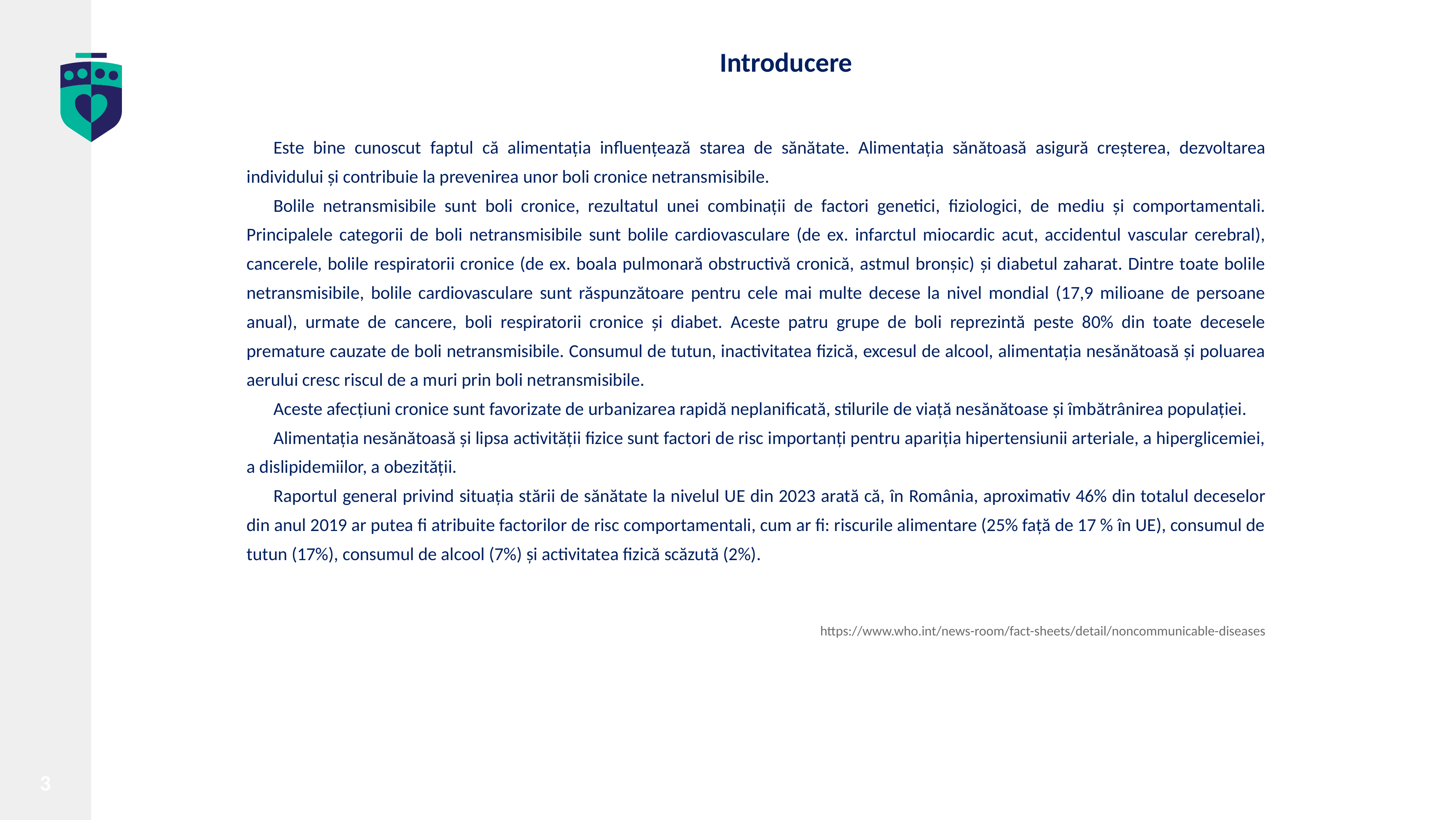

# Introducere
Este bine cunoscut faptul că alimentația influențează starea de sănătate. Alimentația sănătoasă asigură creșterea, dezvoltarea individului și contribuie la prevenirea unor boli cronice netransmisibile.
Bolile netransmisibile sunt boli cronice, rezultatul unei combinații de factori genetici, fiziologici, de mediu și comportamentali. Principalele categorii de boli netransmisibile sunt bolile cardiovasculare (de ex. infarctul miocardic acut, accidentul vascular cerebral), cancerele, bolile respiratorii cronice (de ex. boala pulmonară obstructivă cronică, astmul bronșic) și diabetul zaharat. Dintre toate bolile netransmisibile, bolile cardiovasculare sunt răspunzătoare pentru cele mai multe decese la nivel mondial (17,9 milioane de persoane anual), urmate de cancere, boli respiratorii cronice și diabet. Aceste patru grupe de boli reprezintă peste 80% din toate decesele premature cauzate de boli netransmisibile. Consumul de tutun, inactivitatea fizică, excesul de alcool, alimentația nesănătoasă și poluarea aerului cresc riscul de a muri prin boli netransmisibile.
Aceste afecțiuni cronice sunt favorizate de urbanizarea rapidă neplanificată, stilurile de viață nesănătoase și îmbătrânirea populației.
Alimentația nesănătoasă și lipsa activității fizice sunt factori de risc importanți pentru apariția hipertensiunii arteriale, a hiperglicemiei, a dislipidemiilor, a obezității.
Raportul general privind situația stării de sănătate la nivelul UE din 2023 arată că, în România, aproximativ 46% din totalul deceselor din anul 2019 ar putea fi atribuite factorilor de risc comportamentali, cum ar fi: riscurile alimentare (25% față de 17 % în UE), consumul de tutun (17%), consumul de alcool (7%) și activitatea fizică scăzută (2%).

https://www.who.int/news-room/fact-sheets/detail/noncommunicable-diseases
3